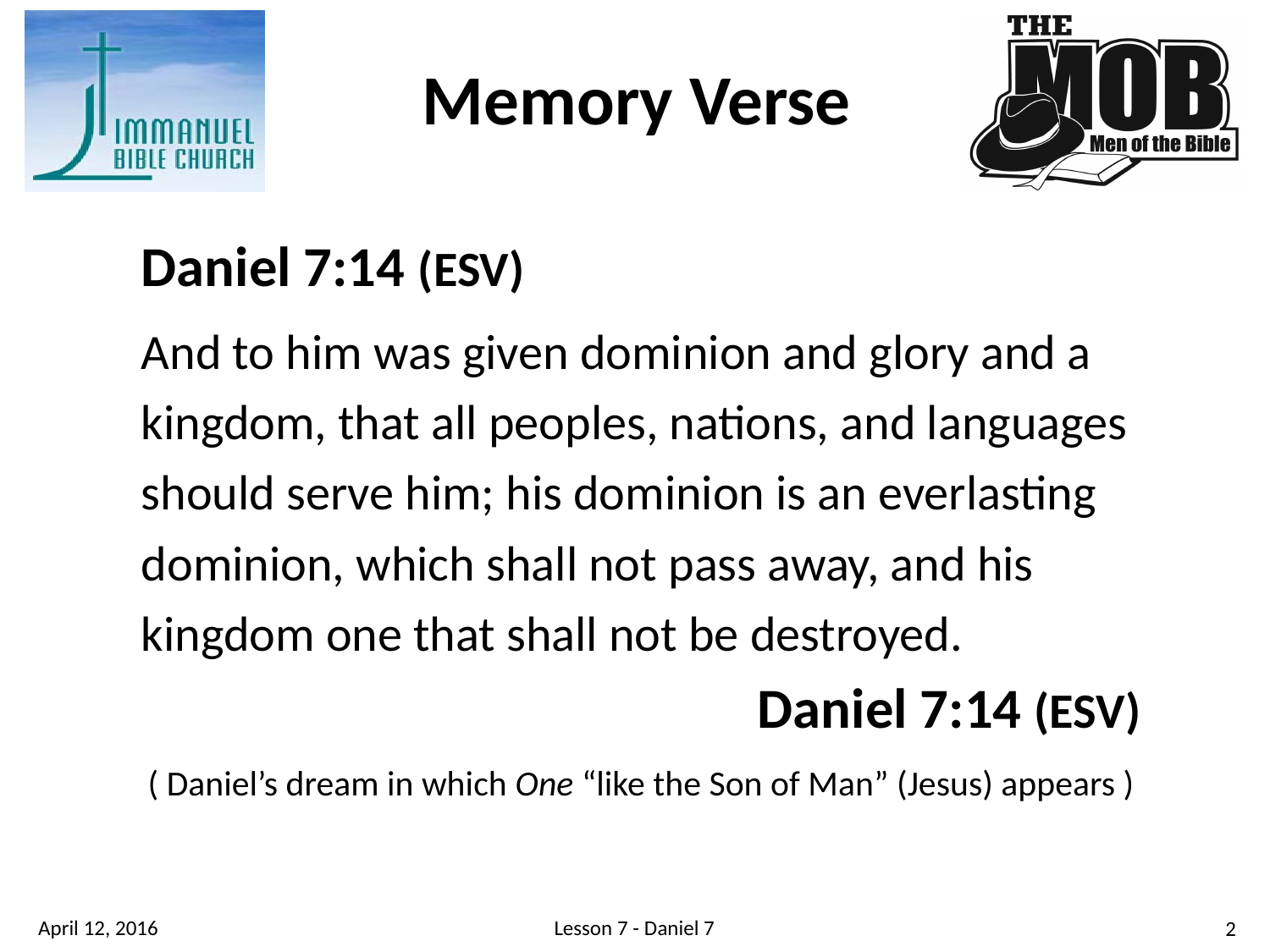

Memory Verse
Daniel 7:14 (ESV)
And to him was given dominion and glory and a kingdom, that all peoples, nations, and languages should serve him; his dominion is an everlasting dominion, which shall not pass away, and his kingdom one that shall not be destroyed.
Daniel 7:14 (ESV)
( Daniel’s dream in which One “like the Son of Man” (Jesus) appears )
Lesson 7 - Daniel 7
April 12, 2016
2